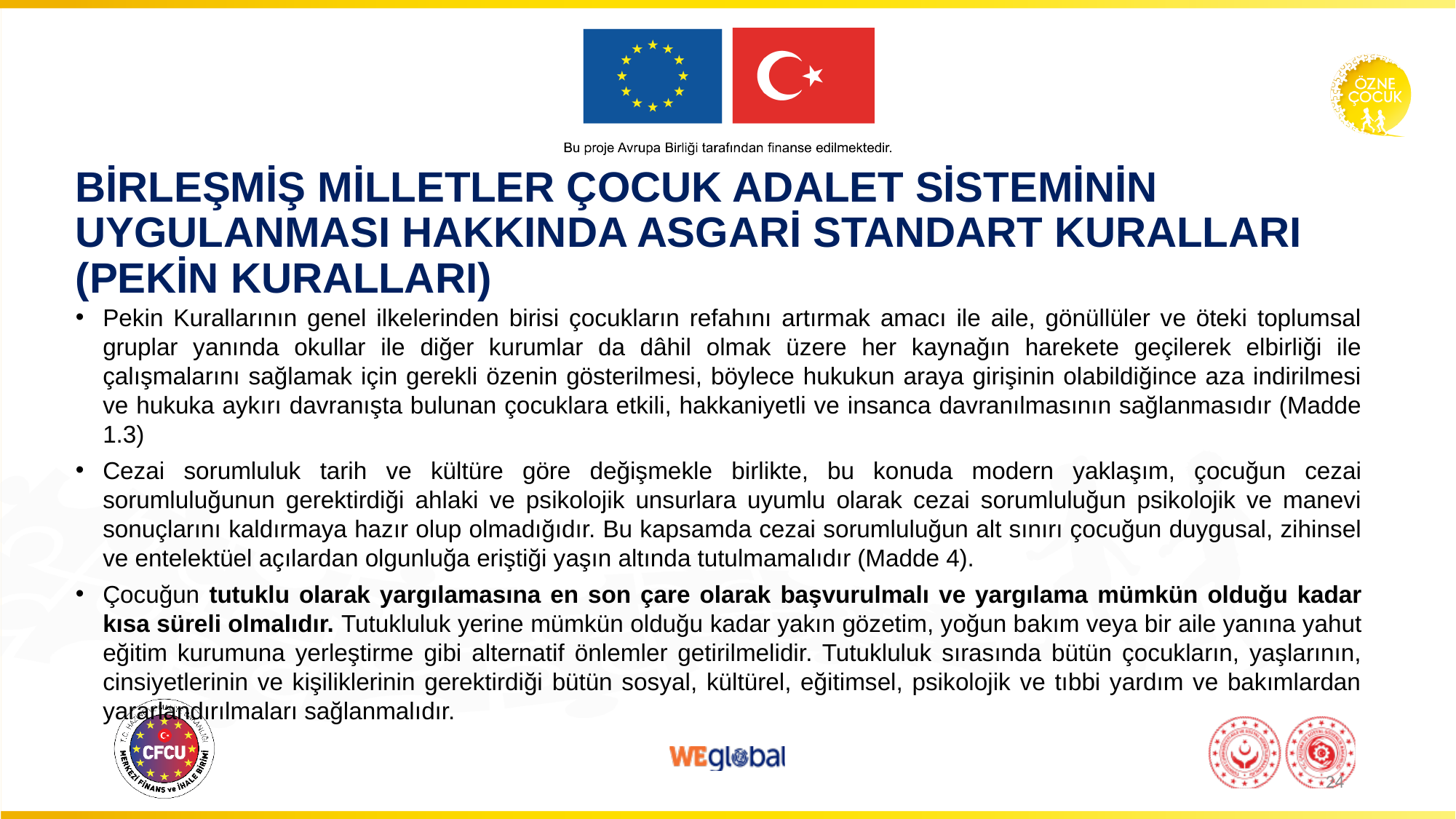

# Birleşmiş Milletler Çocuk Adalet Sisteminin Uygulanması Hakkında Asgari Standart Kuralları (Pekin Kuralları)
Pekin Kurallarının genel ilkelerinden birisi çocukların refahını artırmak amacı ile aile, gönüllüler ve öteki toplumsal gruplar yanında okullar ile diğer kurumlar da dâhil olmak üzere her kaynağın harekete geçilerek elbirliği ile çalışmalarını sağlamak için gerekli özenin gösterilmesi, böylece hukukun araya girişinin olabildiğince aza indirilmesi ve hukuka aykırı davranışta bulunan çocuklara etkili, hakkaniyetli ve insanca davranılmasının sağlanmasıdır (Madde 1.3)
Cezai sorumluluk tarih ve kültüre göre değişmekle birlikte, bu konuda modern yaklaşım, çocuğun cezai sorumluluğunun gerektirdiği ahlaki ve psikolojik unsurlara uyumlu olarak cezai sorumluluğun psikolojik ve manevi sonuçlarını kaldırmaya hazır olup olmadığıdır. Bu kapsamda cezai sorumluluğun alt sınırı çocuğun duygusal, zihinsel ve entelektüel açılardan olgunluğa eriştiği yaşın altında tutulmamalıdır (Madde 4).
Çocuğun tutuklu olarak yargılamasına en son çare olarak başvurulmalı ve yargılama mümkün olduğu kadar kısa süreli olmalıdır. Tutukluluk yerine mümkün olduğu kadar yakın gözetim, yoğun bakım veya bir aile yanına yahut eğitim kurumuna yerleştirme gibi alternatif önlemler getirilmelidir. Tutukluluk sırasında bütün çocukların, yaşlarının, cinsiyetlerinin ve kişiliklerinin gerektirdiği bütün sosyal, kültürel, eğitimsel, psikolojik ve tıbbi yardım ve bakımlardan yararlandırılmaları sağlanmalıdır.
24